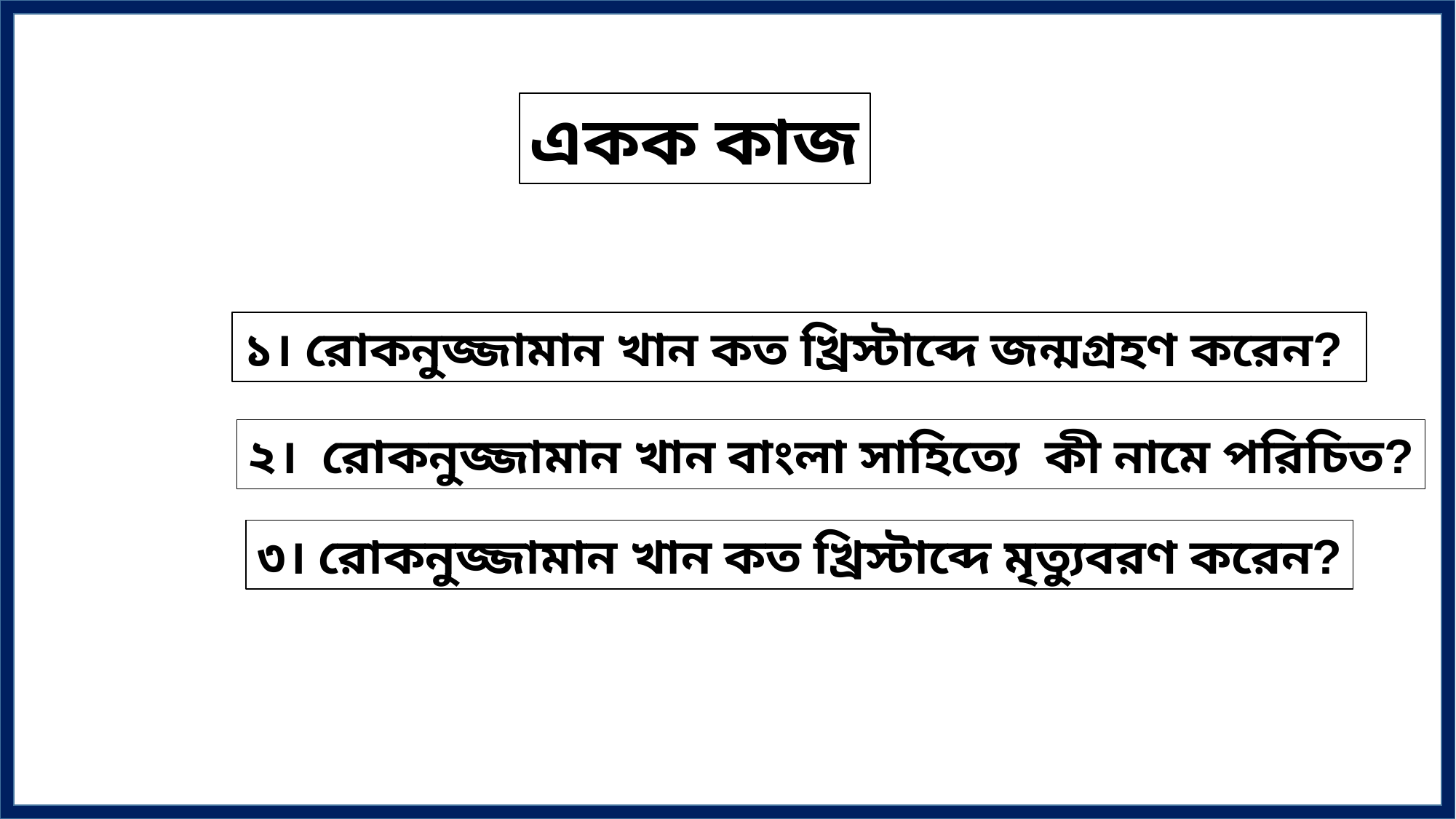

একক কাজ
১। রোকনুজ্জামান খান কত খ্রিস্টাব্দে জন্মগ্রহণ করেন?
২।  রোকনুজ্জামান খান বাংলা সাহিত্যে  কী নামে পরিচিত?
৩। রোকনুজ্জামান খান কত খ্রিস্টাব্দে মৃত্যুবরণ করেন?